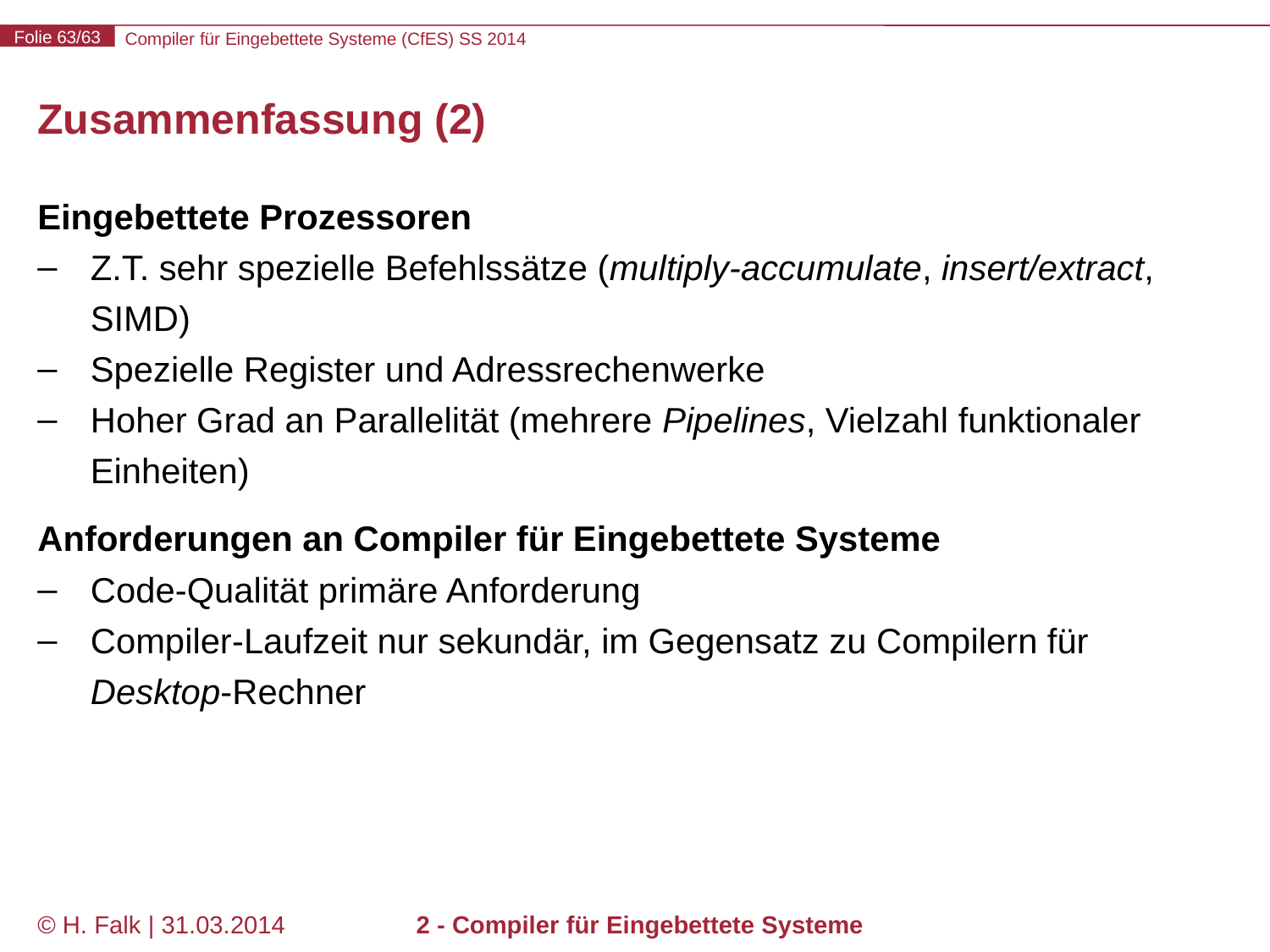

# Zusammenfassung (2)
Eingebettete Prozessoren
Z.T. sehr spezielle Befehlssätze (multiply-accumulate, insert/extract, SIMD)
Spezielle Register und Adressrechenwerke
Hoher Grad an Parallelität (mehrere Pipelines, Vielzahl funktionaler Einheiten)

Anforderungen an Compiler für Eingebettete Systeme
Code-Qualität primäre Anforderung
Compiler-Laufzeit nur sekundär, im Gegensatz zu Compilern für Desktop-Rechner
© H. Falk | 31.03.2014
2 - Compiler für Eingebettete Systeme